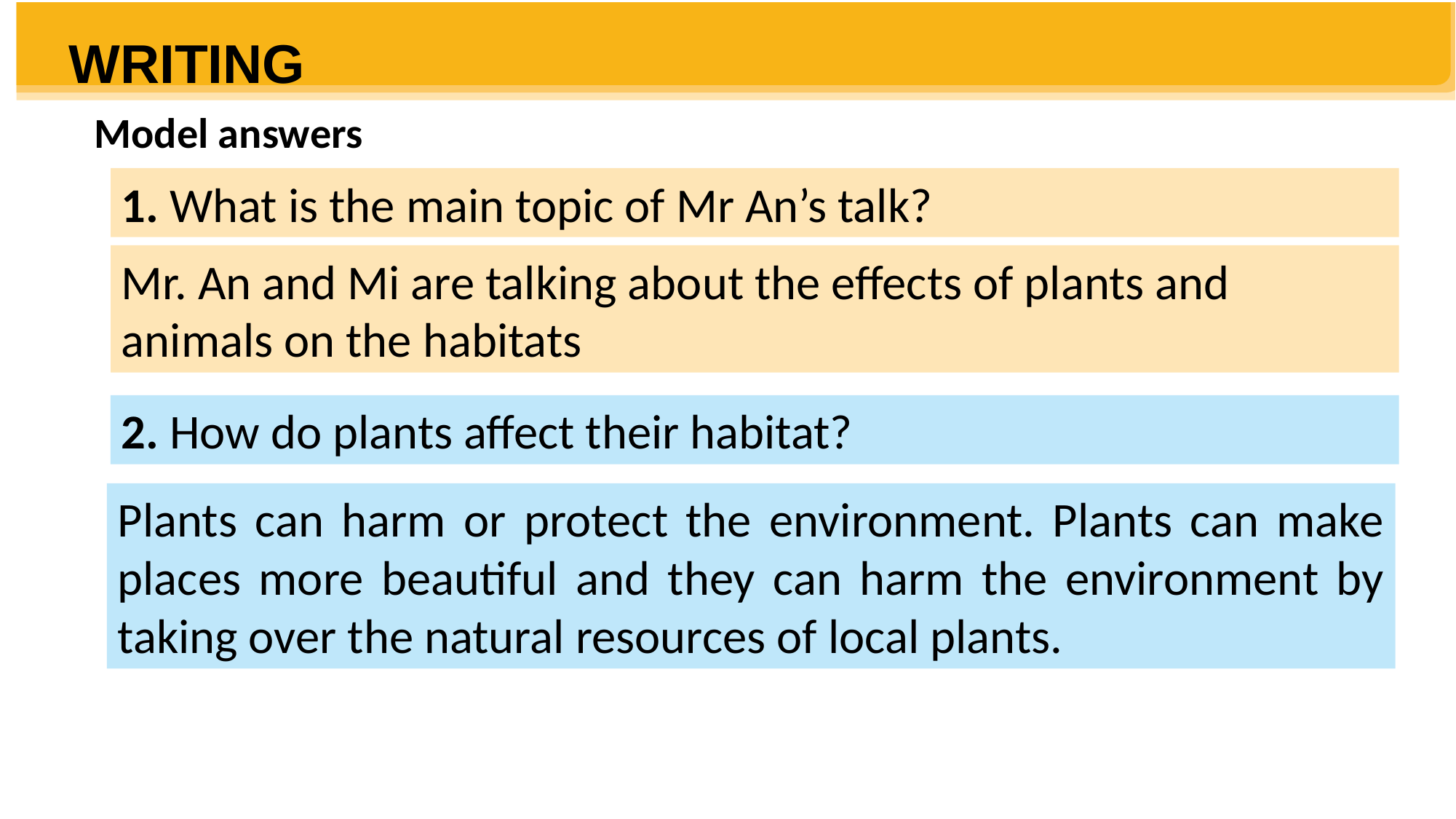

WRITING
Model answers
1. What is the main topic of Mr An’s talk?
Mr. An and Mi are talking about the effects of plants and animals on the habitats
2. How do plants affect their habitat?
Plants can harm or protect the environment. Plants can make places more beautiful and they can harm the environment by taking over the natural resources of local plants.
3. How do animals affect their habitat?
4. What should humans do?